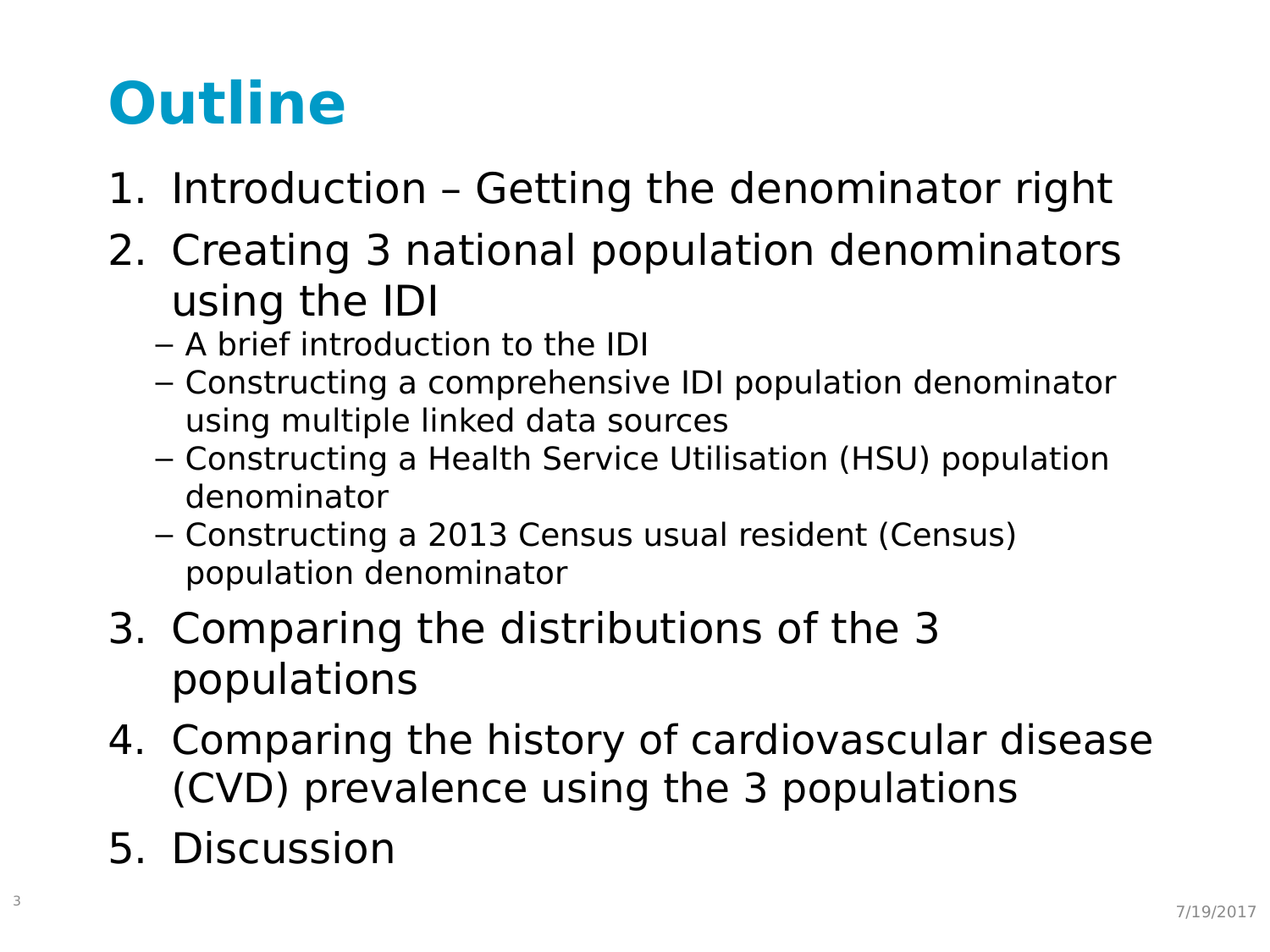

# Outline
Introduction – Getting the denominator right
Creating 3 national population denominators using the IDI
A brief introduction to the IDI
Constructing a comprehensive IDI population denominator using multiple linked data sources
Constructing a Health Service Utilisation (HSU) population denominator
Constructing a 2013 Census usual resident (Census) population denominator
Comparing the distributions of the 3 populations
Comparing the history of cardiovascular disease (CVD) prevalence using the 3 populations
Discussion
3
7/19/2017